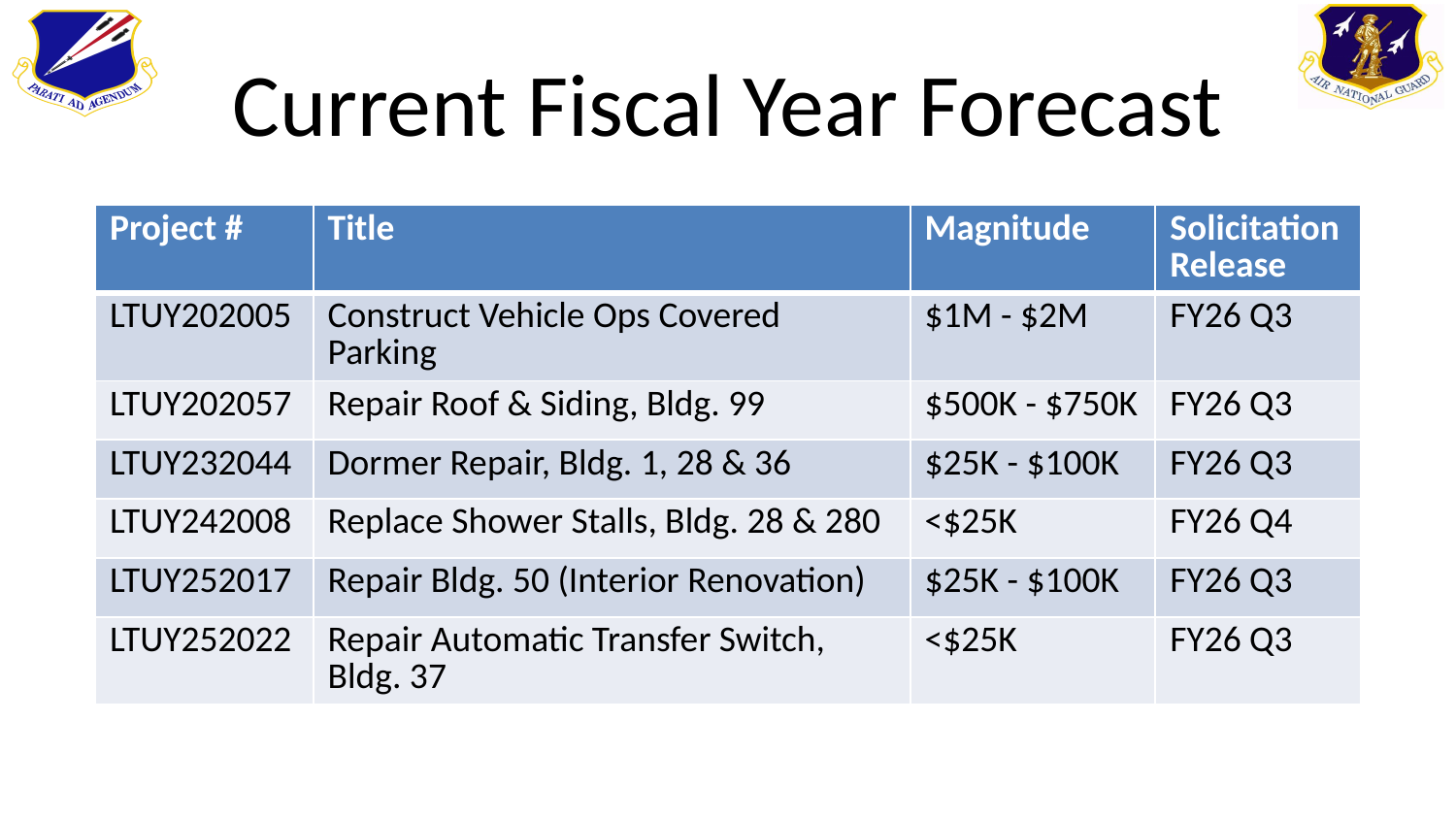

# Current Fiscal Year Forecast
| Project # | Title | Magnitude | Solicitation Release |
| --- | --- | --- | --- |
| LTUY202005 | Construct Vehicle Ops Covered Parking | $1M - $2M | FY26 Q3 |
| LTUY202057 | Repair Roof & Siding, Bldg. 99 | $500K - $750K | FY26 Q3 |
| LTUY232044 | Dormer Repair, Bldg. 1, 28 & 36 | $25K - $100K | FY26 Q3 |
| LTUY242008 | Replace Shower Stalls, Bldg. 28 & 280 | <$25K | FY26 Q4 |
| LTUY252017 | Repair Bldg. 50 (Interior Renovation) | $25K - $100K | FY26 Q3 |
| LTUY252022 | Repair Automatic Transfer Switch, Bldg. 37 | <$25K | FY26 Q3 |